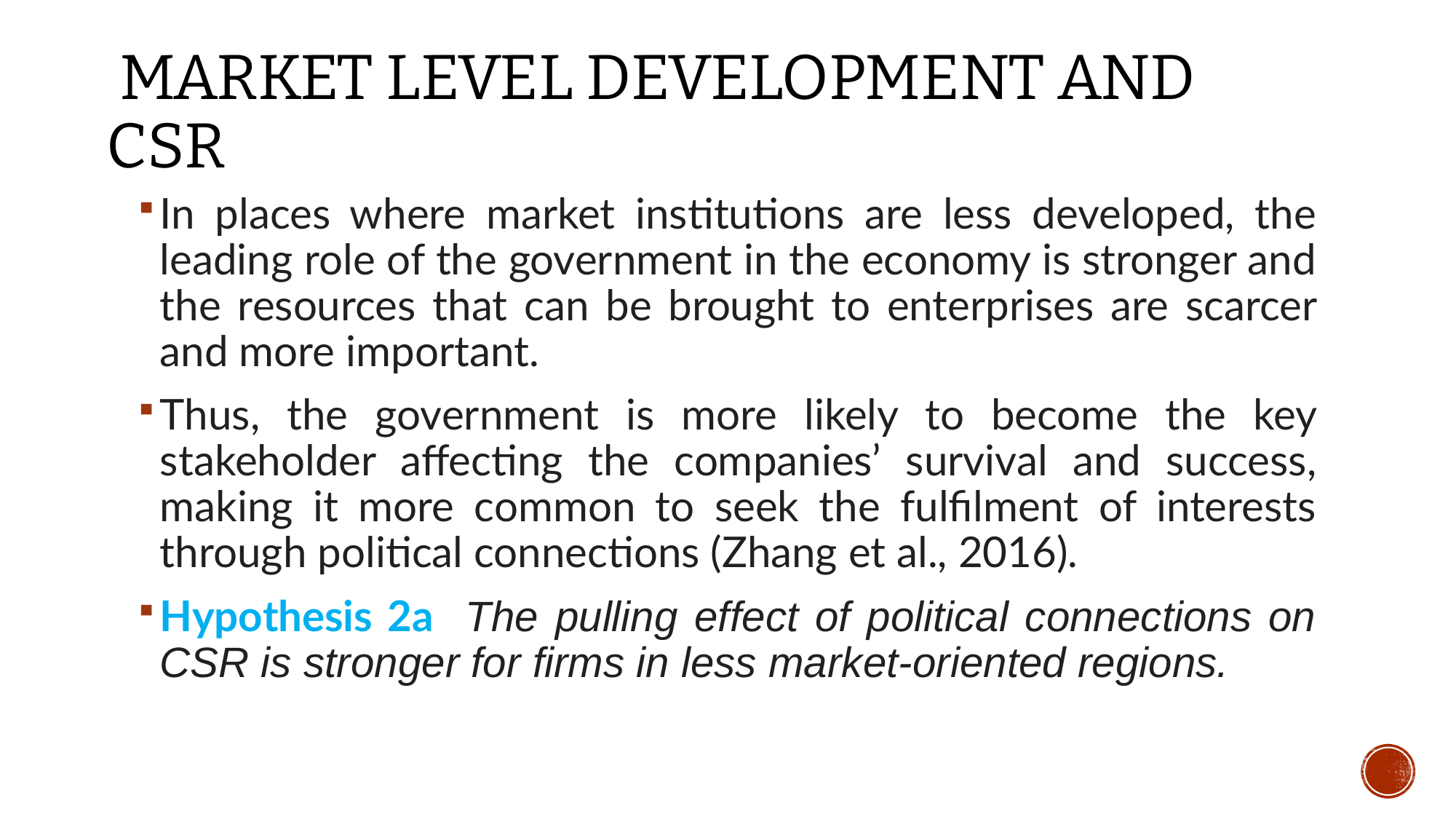

# market level development and Csr
In places where market institutions are less developed, the leading role of the government in the economy is stronger and the resources that can be brought to enterprises are scarcer and more important.
Thus, the government is more likely to become the key stakeholder affecting the companies’ survival and success, making it more common to seek the fulfilment of interests through political connections (Zhang et al., 2016).
Hypothesis 2a The pulling effect of political connections on CSR is stronger for firms in less market-oriented regions.